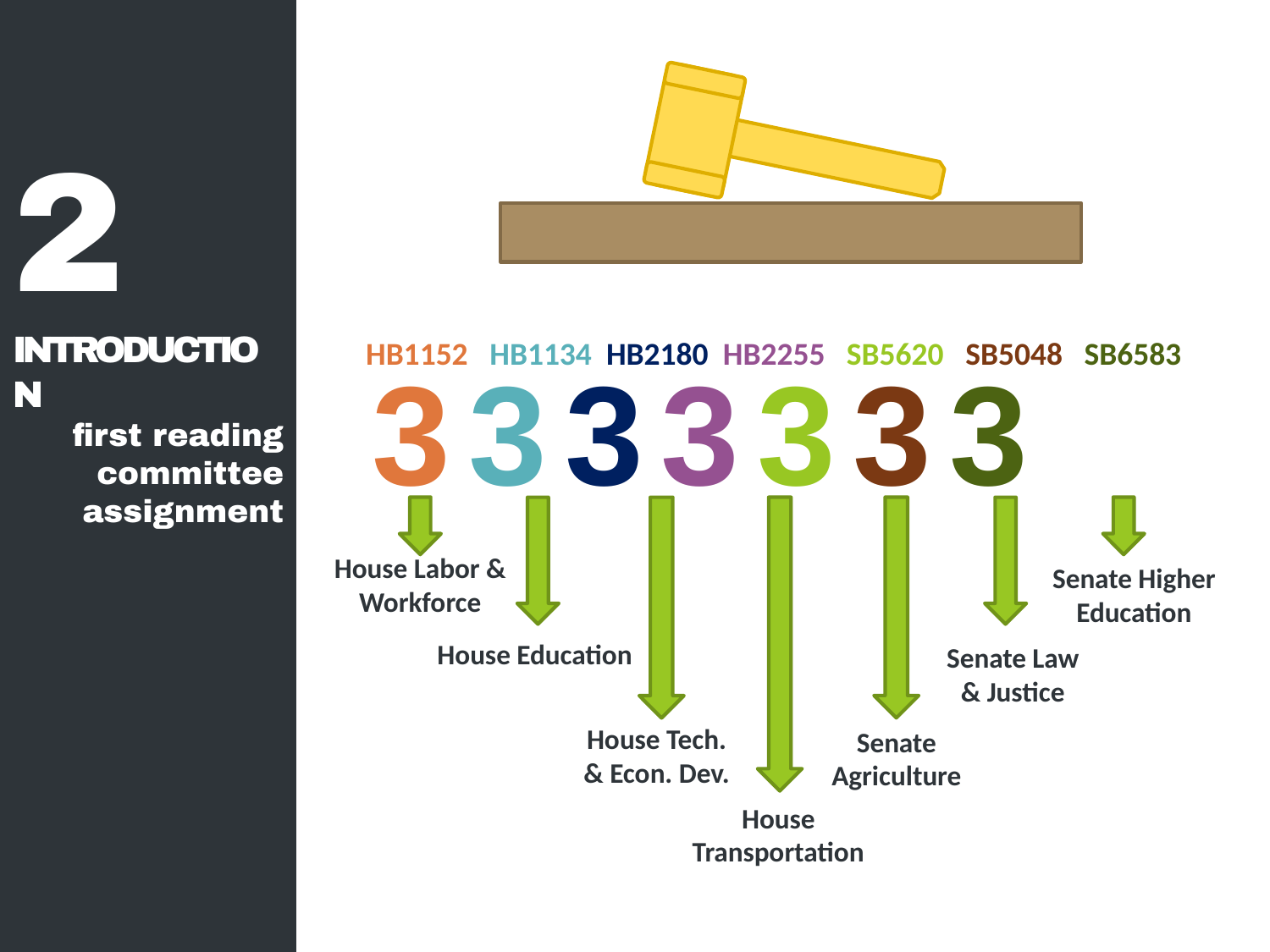

2
INTRODUCTION
first reading
committee assignment
 HB1152   HB1134  HB2180  HB2255   SB5620   SB5048   SB6583
3333333

House Labor & Workforce
Senate Higher Education
House Education
Senate Law & Justice
House Tech.
& Econ. Dev.
Senate Agriculture
House Transportation